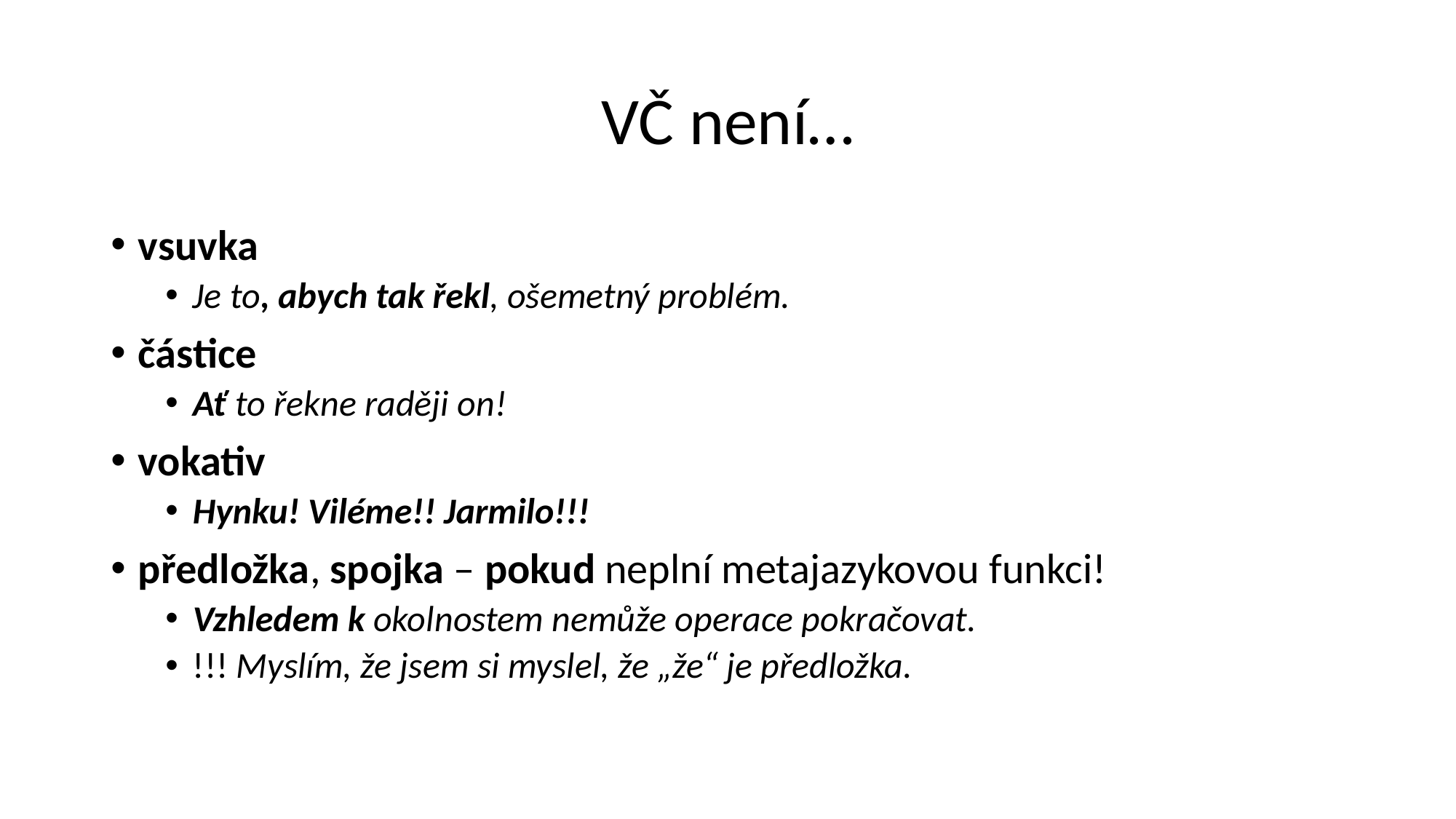

# VČ není…
vsuvka
Je to, abych tak řekl, ošemetný problém.
částice
Ať to řekne raději on!
vokativ
Hynku! Viléme!! Jarmilo!!!
předložka, spojka – pokud neplní metajazykovou funkci!
Vzhledem k okolnostem nemůže operace pokračovat.
!!! Myslím, že jsem si myslel, že „že“ je předložka.